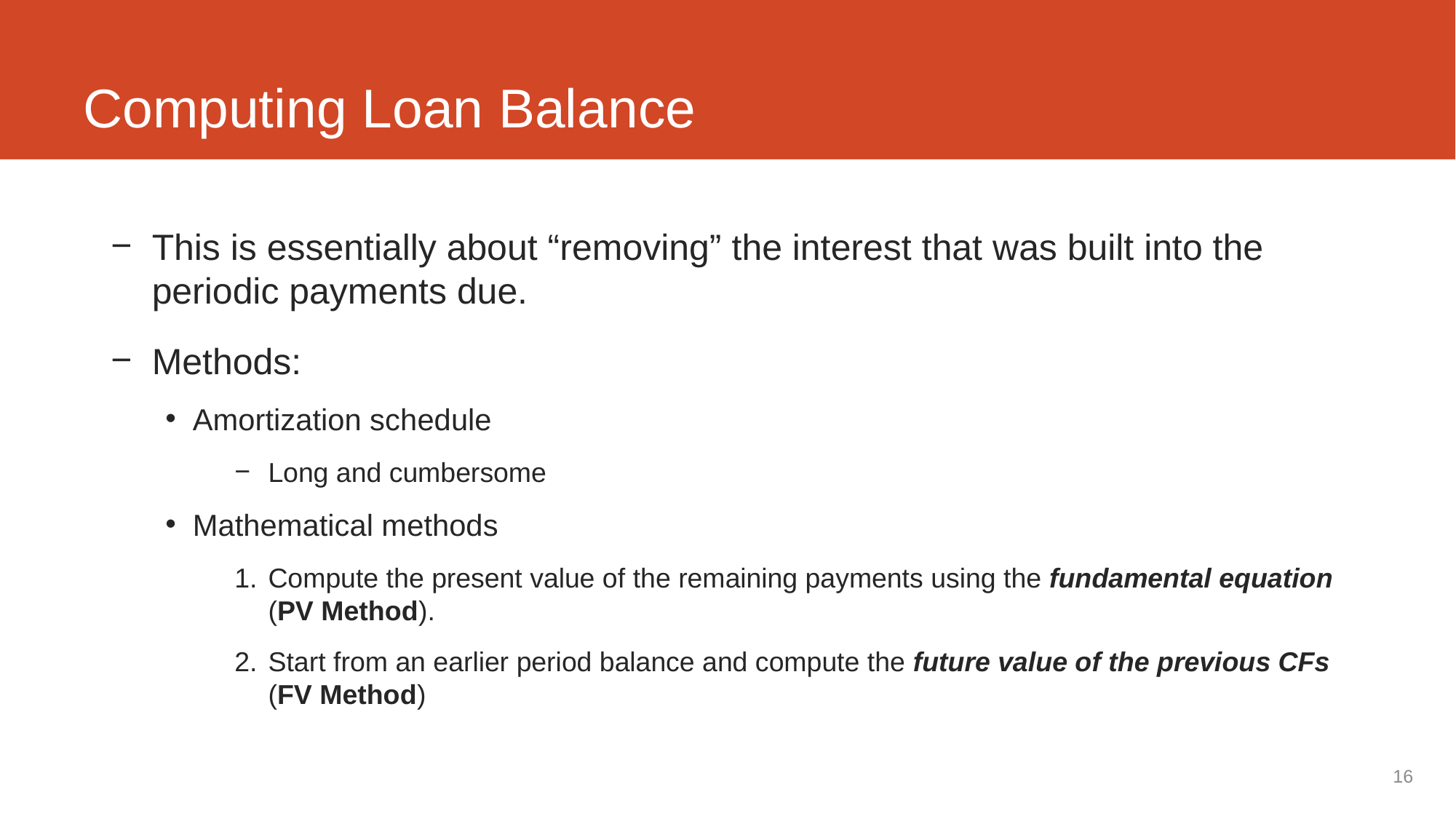

# Computing Loan Balance
This is essentially about “removing” the interest that was built into the periodic payments due.
Methods:
Amortization schedule
Long and cumbersome
Mathematical methods
Compute the present value of the remaining payments using the fundamental equation (PV Method).
Start from an earlier period balance and compute the future value of the previous CFs (FV Method)
16